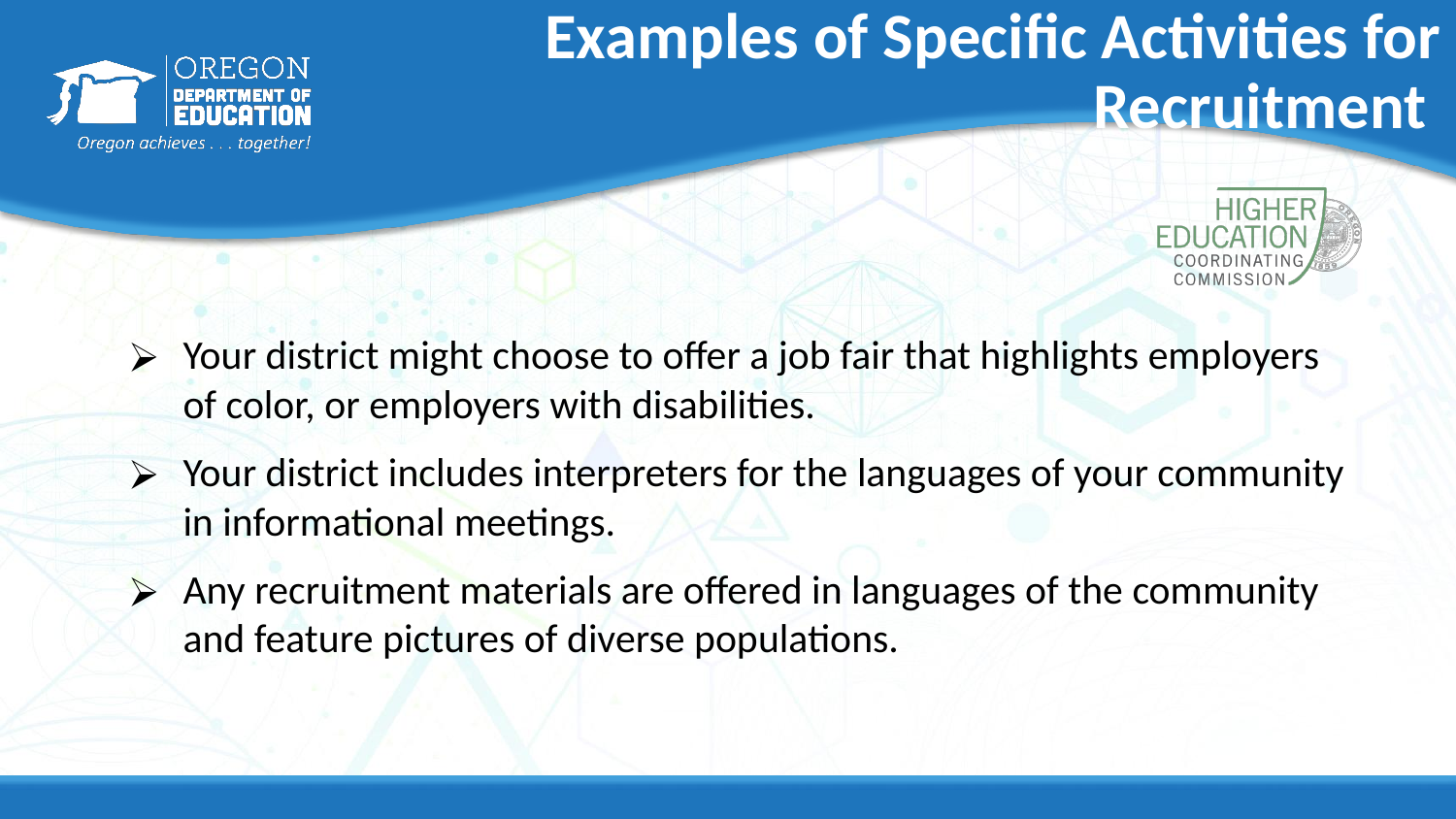

# Examples of Specific Activities for Recruitment
Your district might choose to offer a job fair that highlights employers of color, or employers with disabilities.
Your district includes interpreters for the languages of your community in informational meetings.
Any recruitment materials are offered in languages of the community and feature pictures of diverse populations.